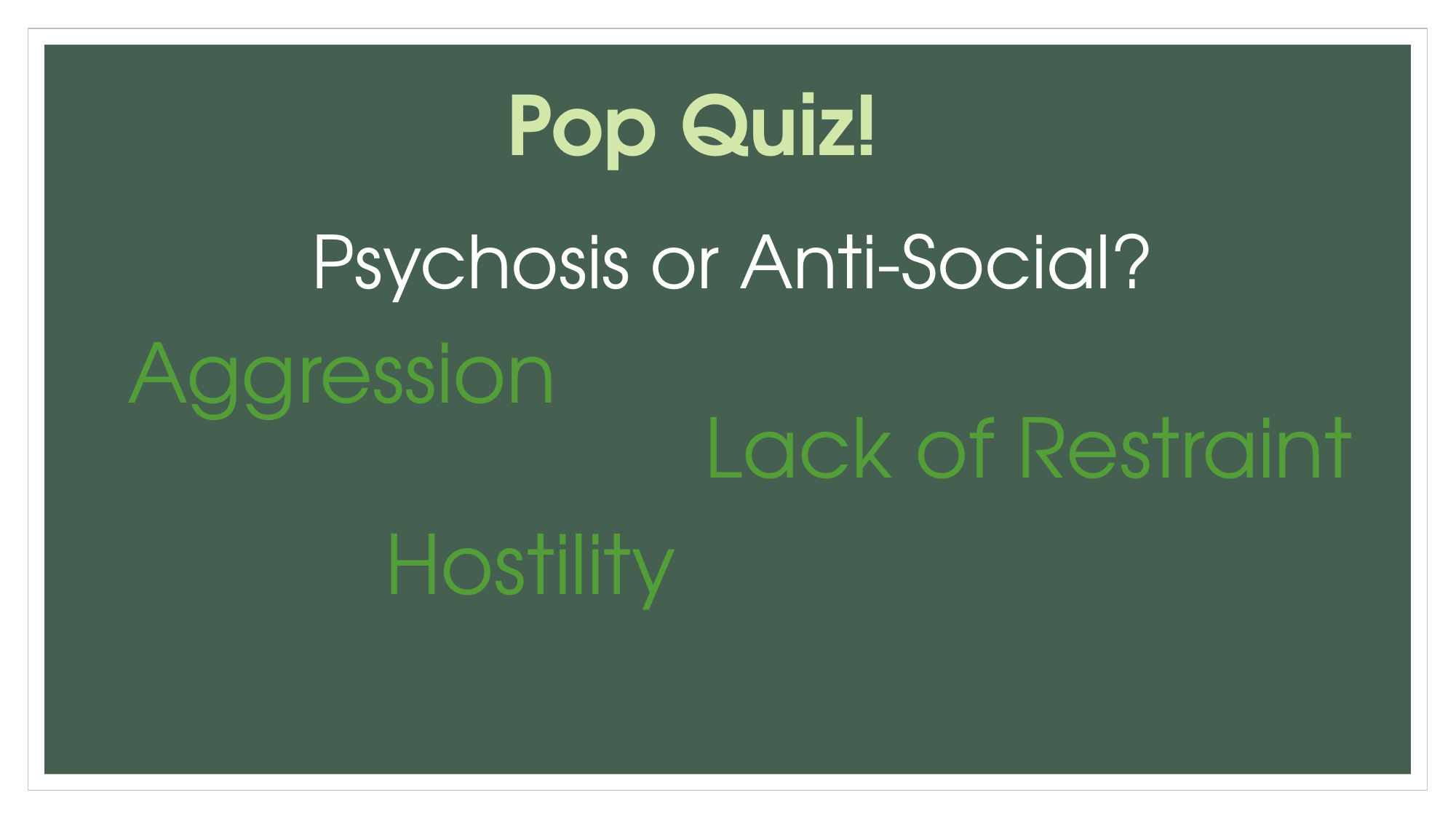

Pop Quiz!
Psychosis or Anti-Social?
Aggression
Lack of Restraint
Hostility